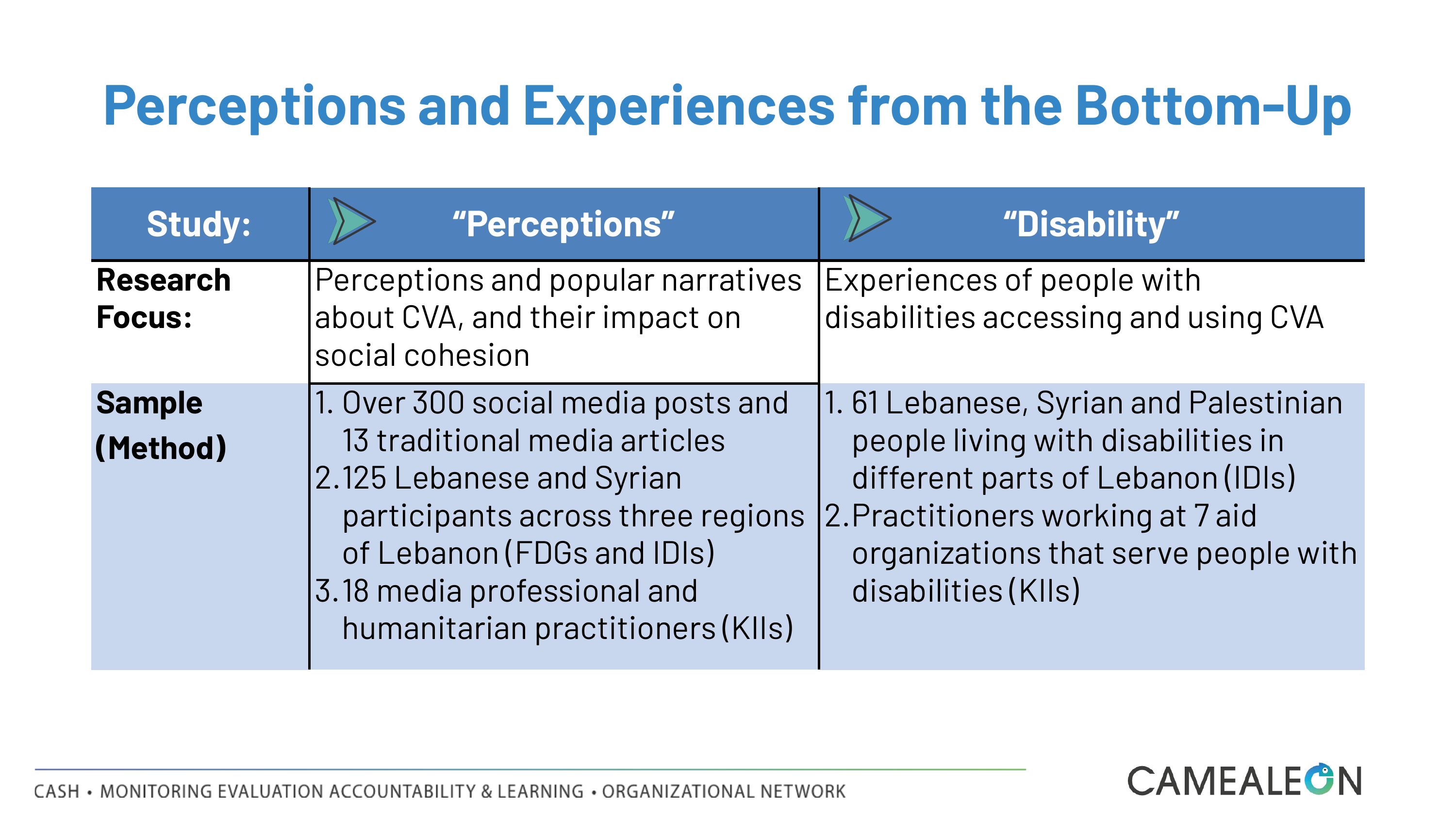

Perceptions and Experiences from the Bottom-Up
| Study: | “Perceptions” | “Disability” |
| --- | --- | --- |
| Research Focus: | Perceptions and popular narratives about CVA, and their impact on social cohesion | Experiences of people with disabilities accessing and using CVA |
| Sample (Method) | Over 300 social media posts and 13 traditional media articles 125 Lebanese and Syrian participants across three regions of Lebanon (FDGs and IDIs) 18 media professional and humanitarian practitioners (KIIs) | 61 Lebanese, Syrian and Palestinian people living with disabilities in different parts of Lebanon (IDIs) Practitioners working at 7 aid organizations that serve people with disabilities (KIIs) |